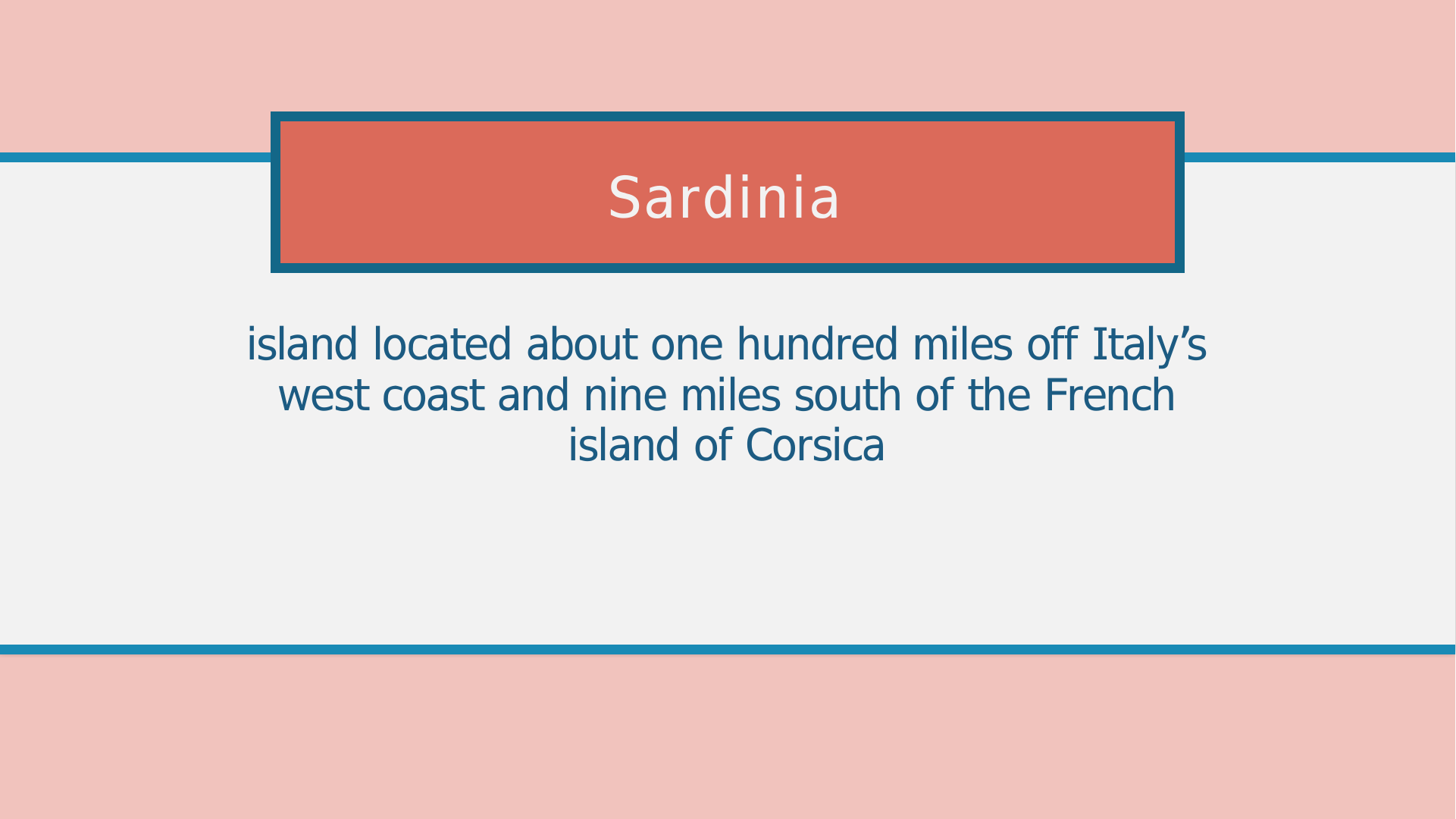

# Sardinia
island located about one hundred miles off Italy’s west coast and nine miles south of the French island of Corsica